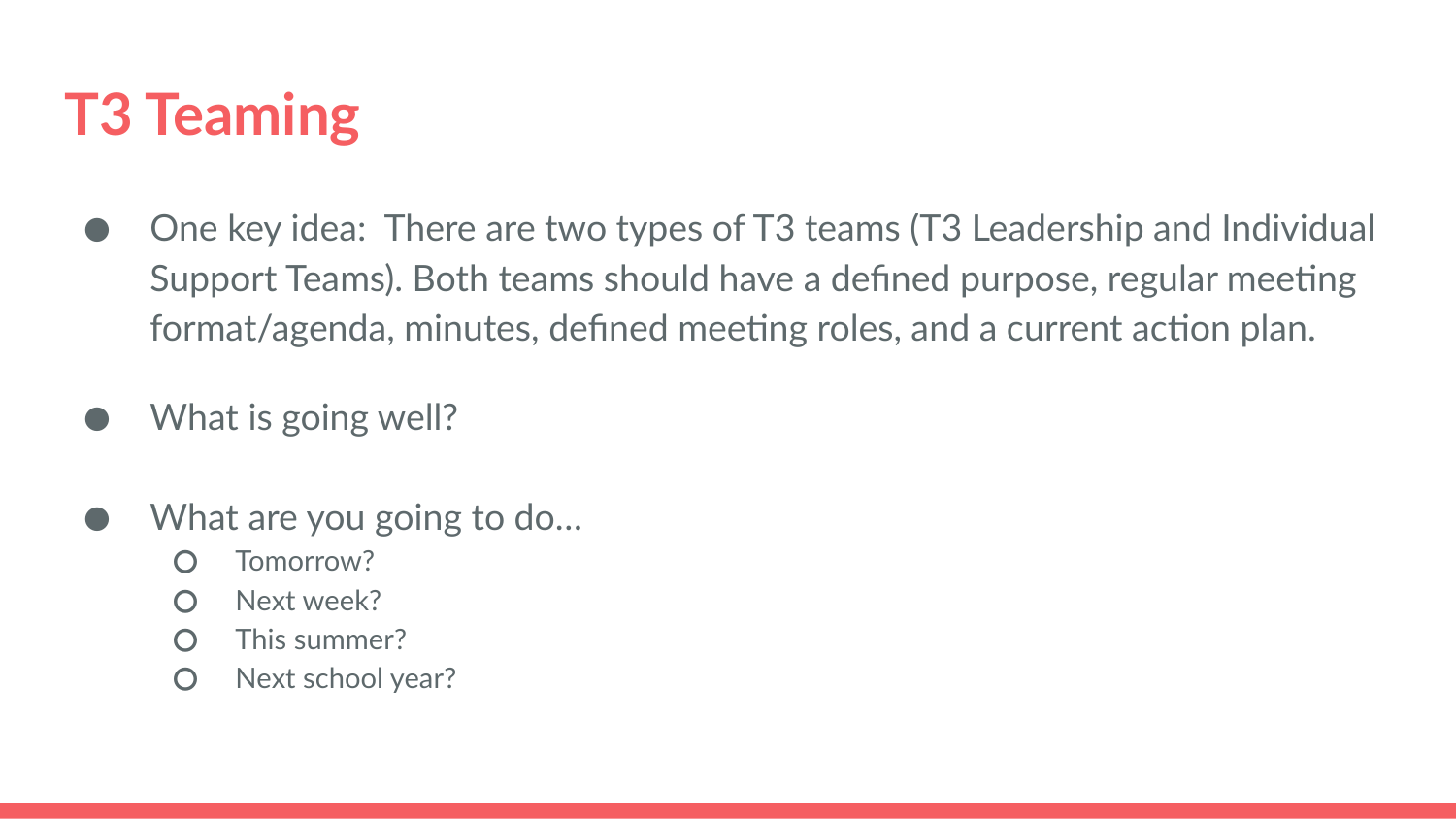

# T3 Teaming
One key idea:  There are two types of T3 teams (T3 Leadership and Individual Support Teams). Both teams should have a defined purpose, regular meeting format/agenda, minutes, defined meeting roles, and a current action plan.
What is going well?
What are you going to do…
Tomorrow?
Next week?
This summer?
Next school year?